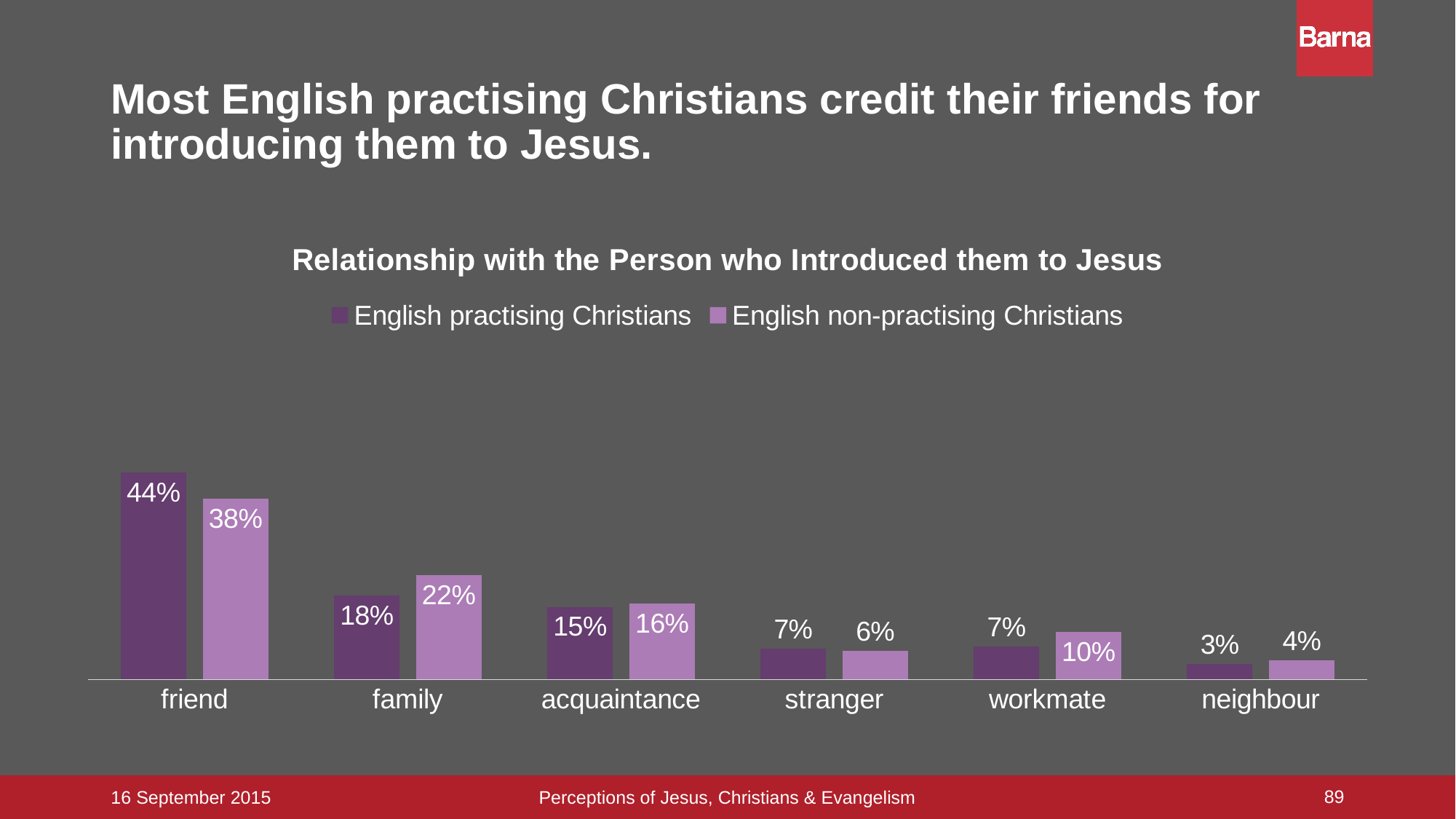

# Most English practising Christians credit their friends for introducing them to Jesus.

### Chart: Relationship with the Person who Introduced them to Jesus

| Category | English practising Christians | English non-practising Christians |
|---|---|---|
| friend | 0.435 | 0.38 |
| family | 0.177 | 0.22 |
| acquaintance | 0.153 | 0.16 |
| stranger | 0.065 | 0.06 |
| workmate | 0.07 | 0.1 |
| neighbour | 0.033 | 0.04 |
89
Perceptions of Jesus, Christians & Evangelism
16 September 2015